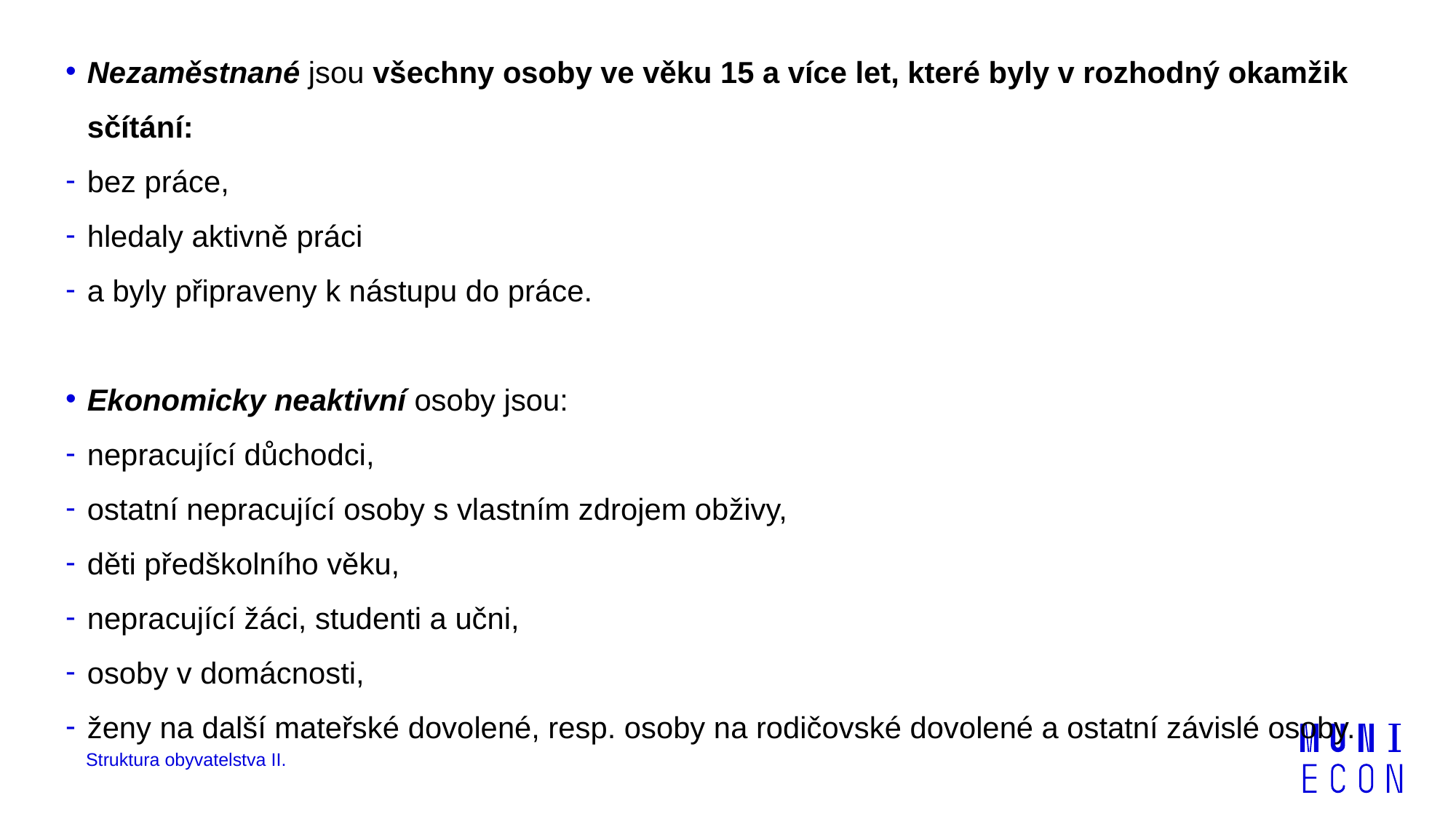

Nezaměstnané jsou všechny osoby ve věku 15 a více let, které byly v rozhodný okamžik sčítání:
bez práce,
hledaly aktivně práci
a byly připraveny k nástupu do práce.

Ekonomicky neaktivní osoby jsou:
nepracující důchodci,
ostatní nepracující osoby s vlastním zdrojem obživy,
děti předškolního věku,
nepracující žáci, studenti a učni,
osoby v domácnosti,
ženy na další mateřské dovolené, resp. osoby na rodičovské dovolené a ostatní závislé osoby.
Struktura obyvatelstva II.